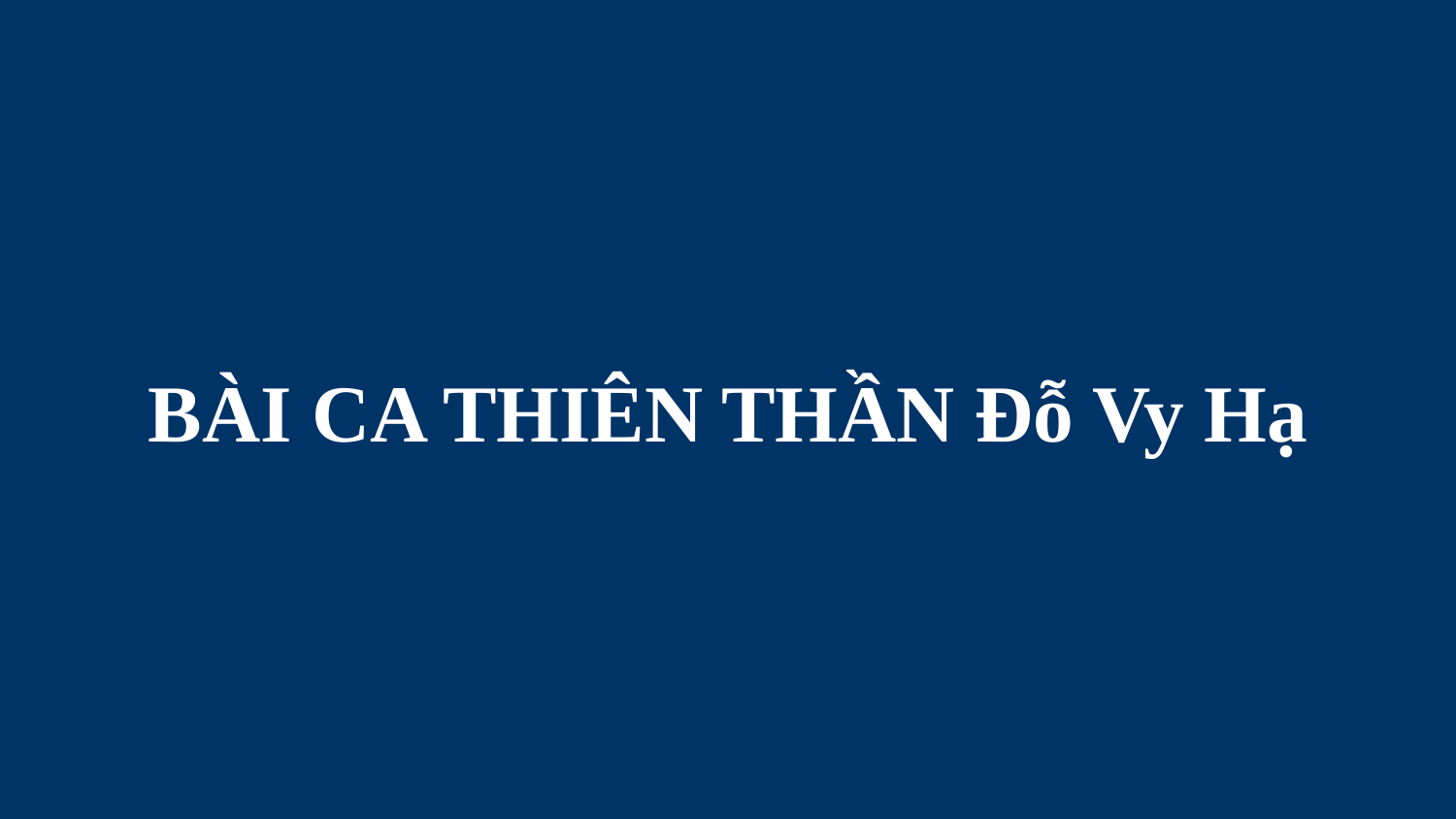

# BÀI CA THIÊN THẦN Đỗ Vy Hạ